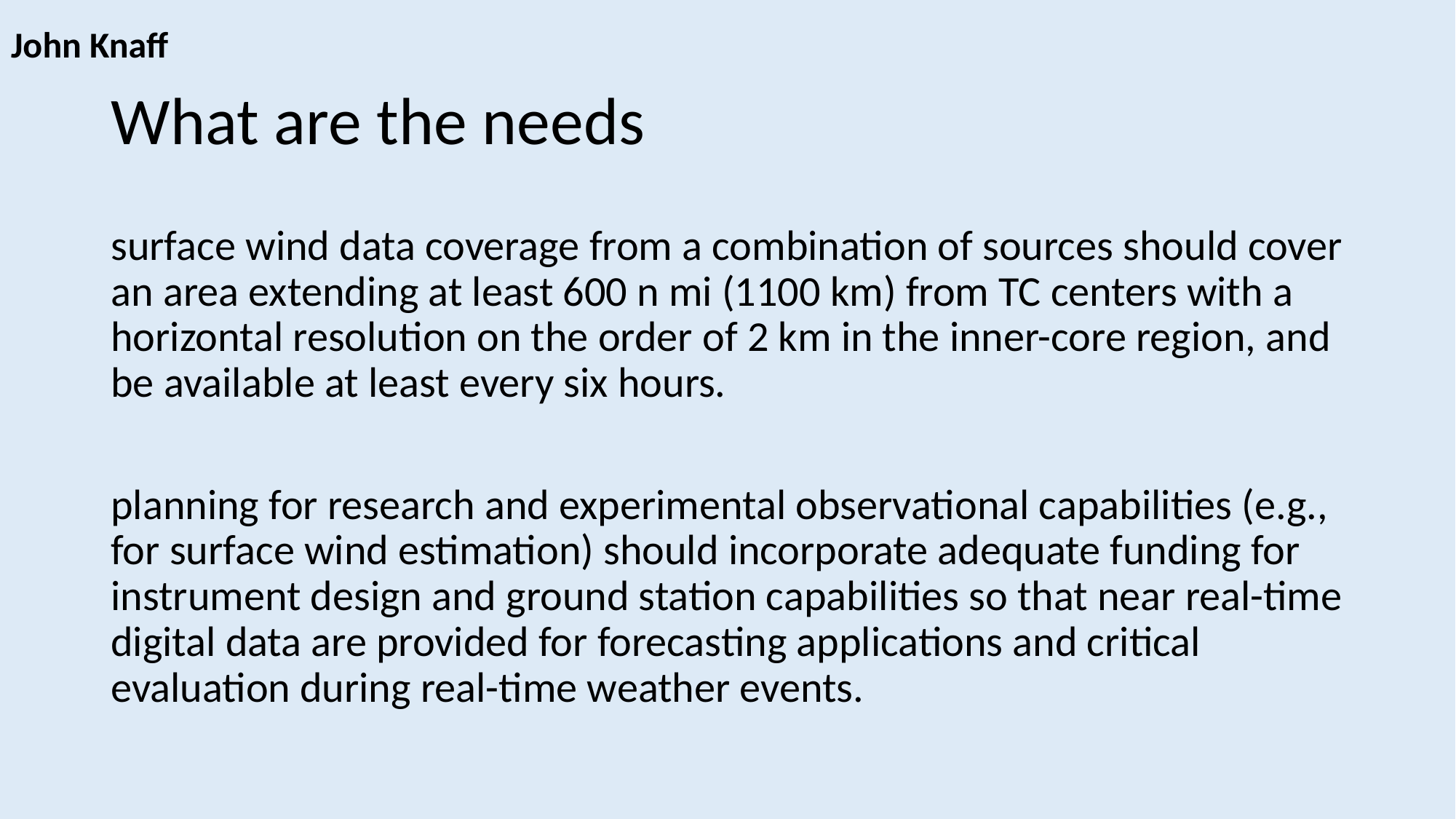

John Knaff
# What are the needs
surface wind data coverage from a combination of sources should cover an area extending at least 600 n mi (1100 km) from TC centers with a horizontal resolution on the order of 2 km in the inner-core region, and be available at least every six hours.

planning for research and experimental observational capabilities (e.g., for surface wind estimation) should incorporate adequate funding for instrument design and ground station capabilities so that near real-time digital data are provided for forecasting applications and critical evaluation during real-time weather events.